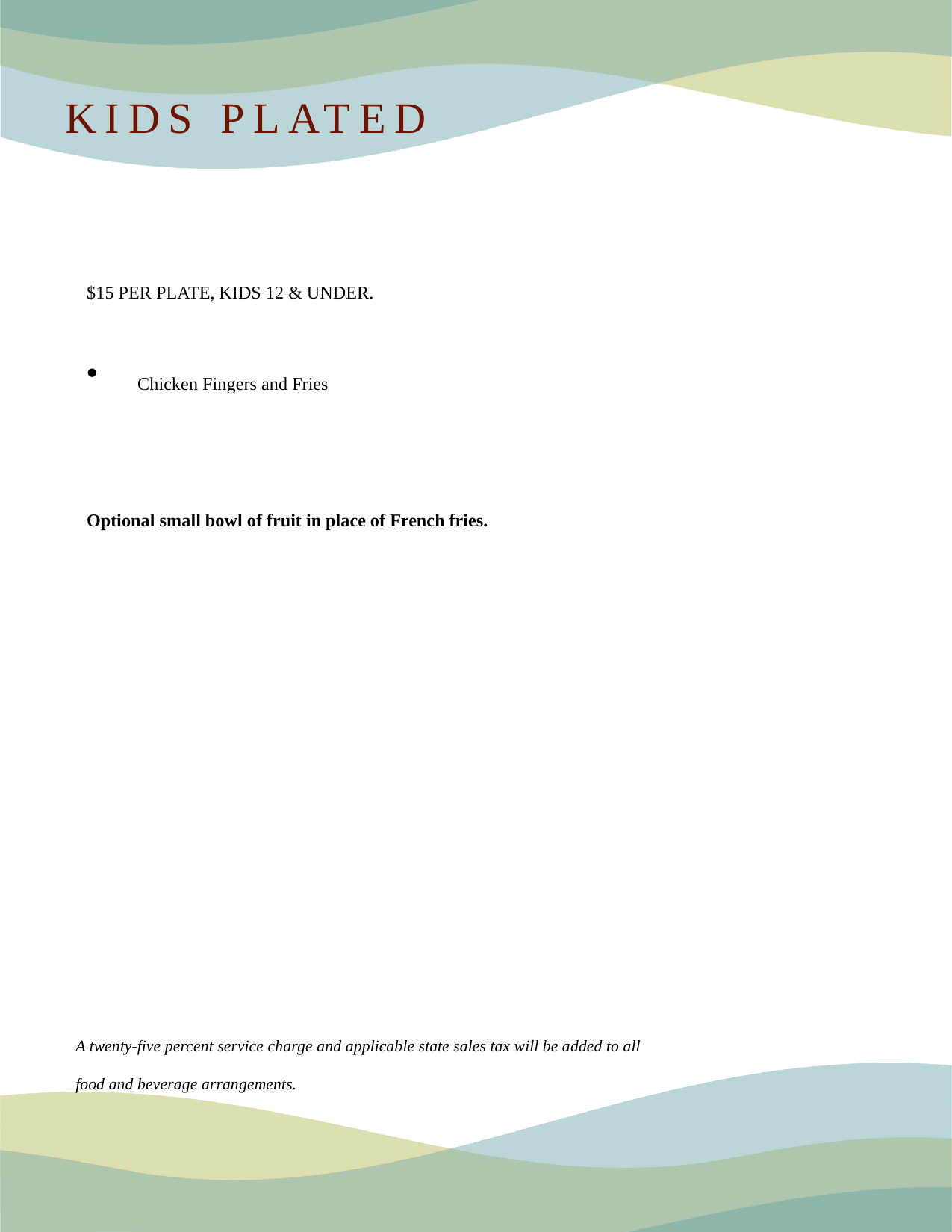

Kids plated
$15 PER PLATE, KIDS 12 & UNDER.

  Chicken Fingers and Fries

Optional small bowl of fruit in place of French fries.

A twenty-five percent service charge and applicable state sales tax will be added to all food and beverage arrangements.